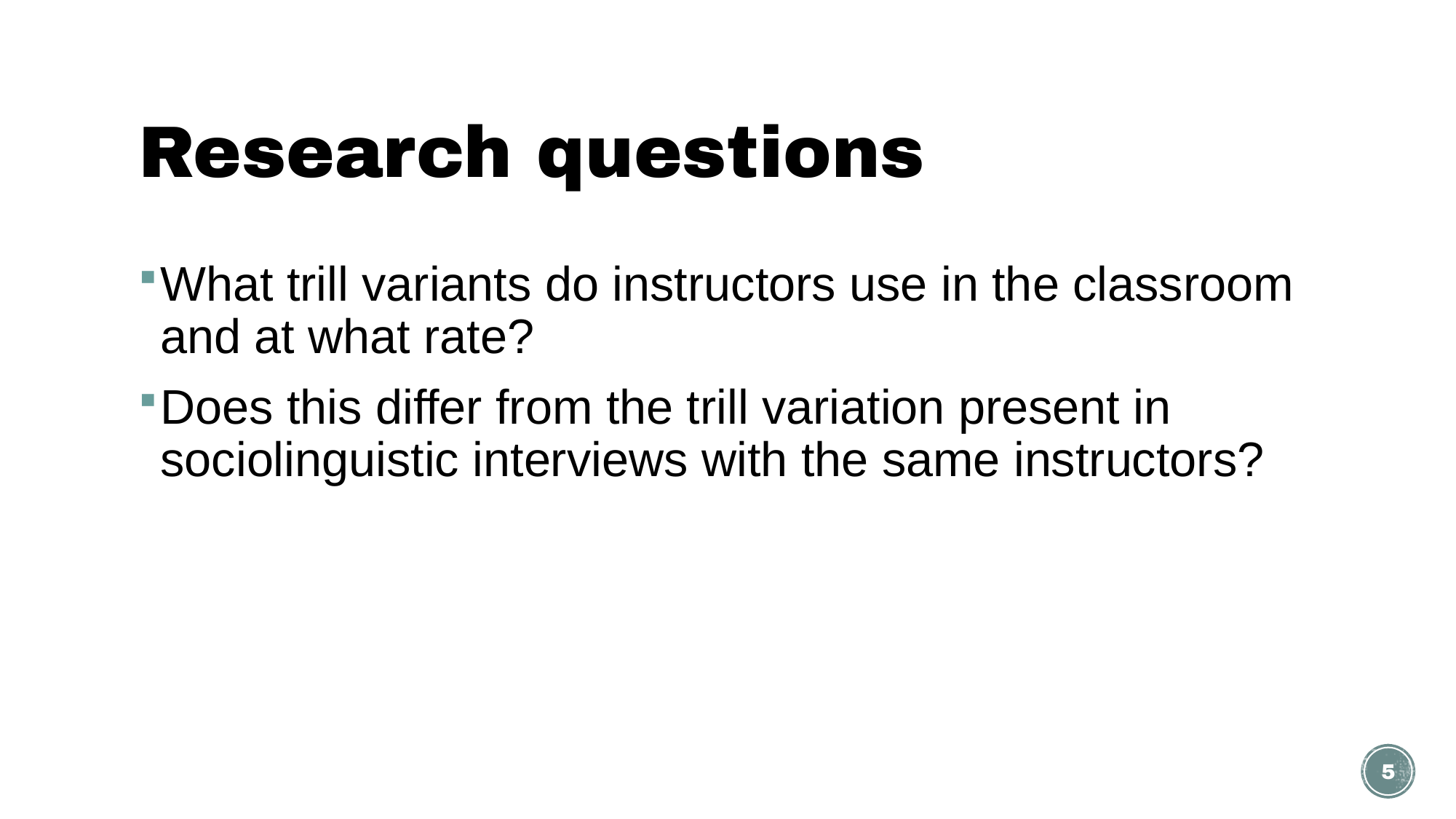

# Research questions
What trill variants do instructors use in the classroom and at what rate?
Does this differ from the trill variation present in sociolinguistic interviews with the same instructors?
5